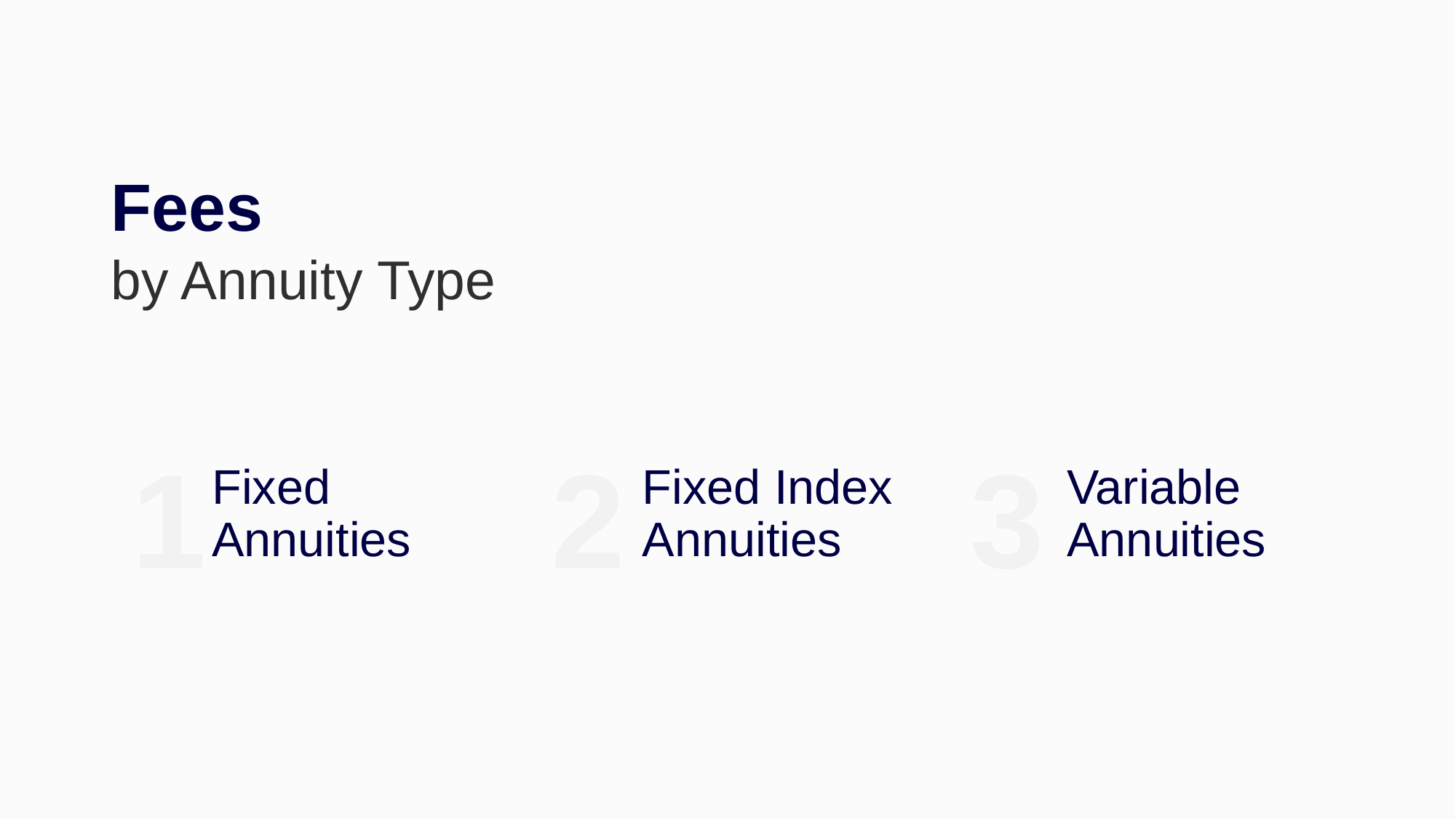

Fees
by Annuity Type
1
Fixed Annuities
2
3
Fixed Index Annuities
Variable Annuities